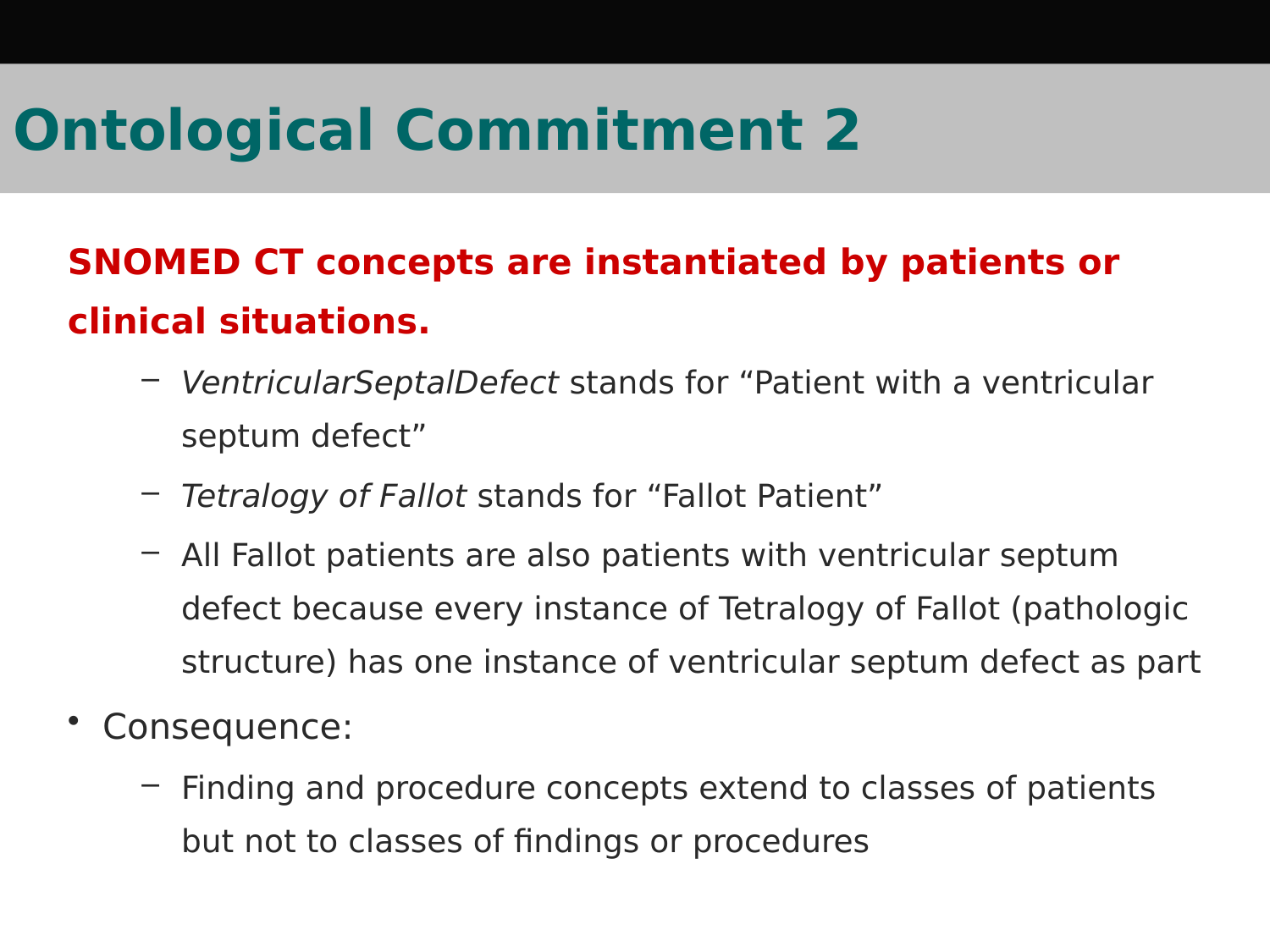

# Ontological Commitment 2
SNOMED CT concepts are instantiated by patients or clinical situations.
VentricularSeptalDefect stands for “Patient with a ventricular septum defect”
Tetralogy of Fallot stands for “Fallot Patient”
All Fallot patients are also patients with ventricular septum defect because every instance of Tetralogy of Fallot (pathologic structure) has one instance of ventricular septum defect as part
  Consequence:
Finding and procedure concepts extend to classes of patients but not to classes of findings or procedures